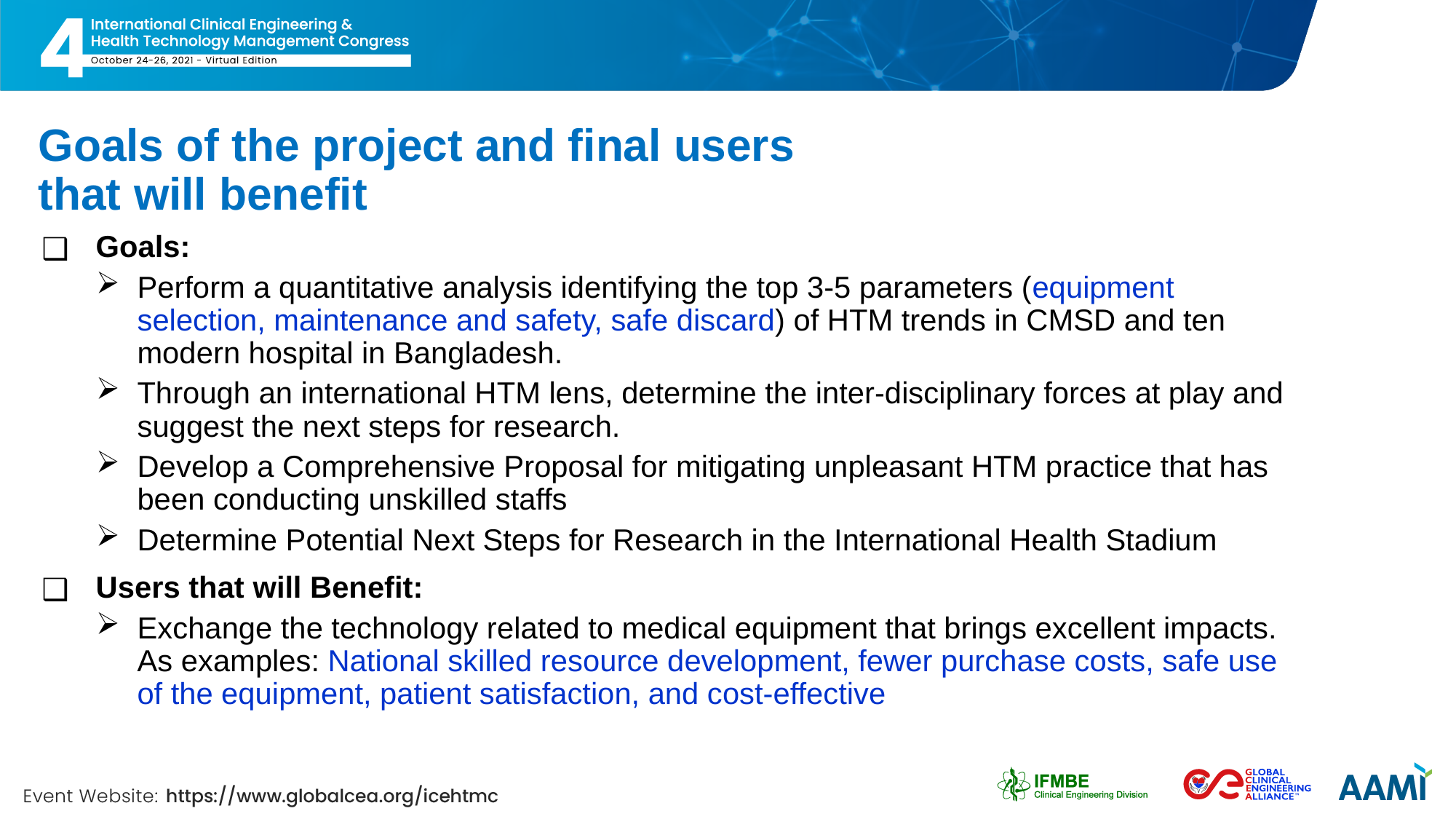

# Goals of the project and final users that will benefit
Goals:
Perform a quantitative analysis identifying the top 3-5 parameters (equipment selection, maintenance and safety, safe discard) of HTM trends in CMSD and ten modern hospital in Bangladesh.
Through an international HTM lens, determine the inter-disciplinary forces at play and suggest the next steps for research.
Develop a Comprehensive Proposal for mitigating unpleasant HTM practice that has been conducting unskilled staffs
Determine Potential Next Steps for Research in the International Health Stadium
Users that will Benefit:
Exchange the technology related to medical equipment that brings excellent impacts. As examples: National skilled resource development, fewer purchase costs, safe use of the equipment, patient satisfaction, and cost-effective